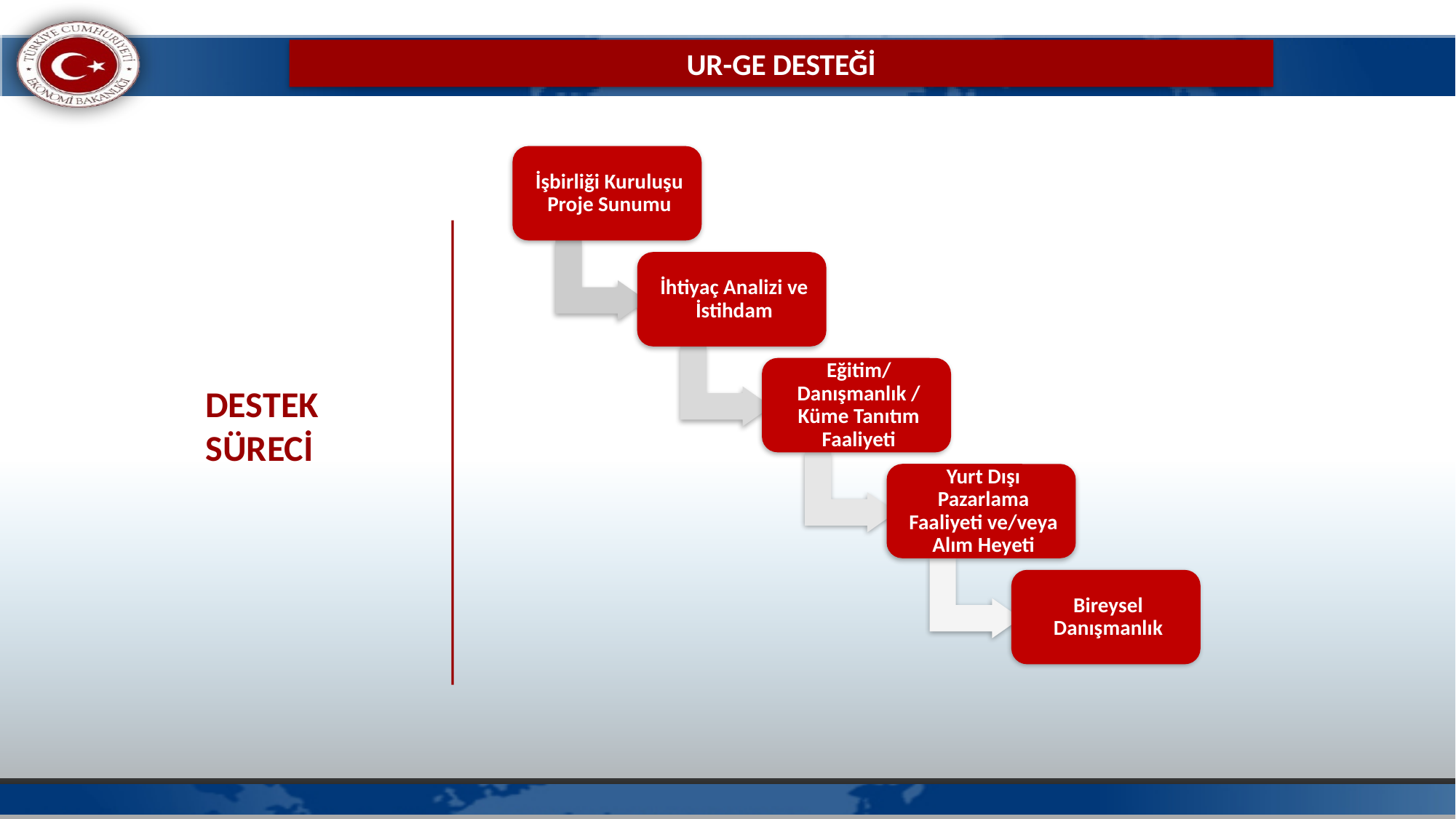

# UR-GE DESTEĞİ
İşbirliği Kuruluşu Proje Sunumu
İhtiyaç Analizi ve İstihdam
Eğitim/ Danışmanlık / Küme Tanıtım Faaliyeti
Yurt Dışı Pazarlama Faaliyeti ve/veya Alım Heyeti
Bireysel Danışmanlık

DESTEK SÜRECİ